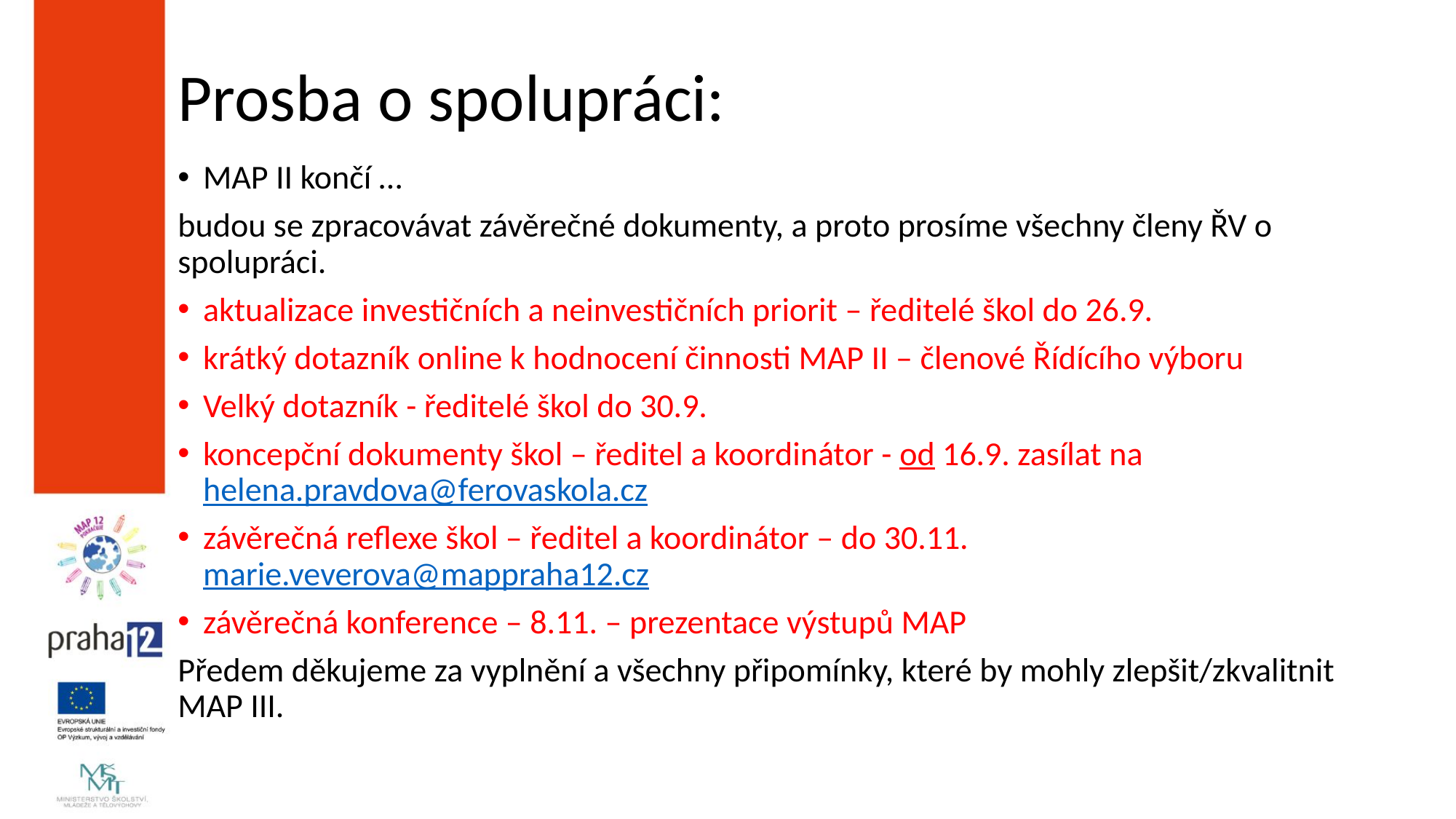

# Prosba o spolupráci:
MAP II končí …
budou se zpracovávat závěrečné dokumenty, a proto prosíme všechny členy ŘV o spolupráci.
aktualizace investičních a neinvestičních priorit – ředitelé škol do 26.9.
krátký dotazník online k hodnocení činnosti MAP II – členové Řídícího výboru
Velký dotazník - ředitelé škol do 30.9.
koncepční dokumenty škol – ředitel a koordinátor - od 16.9. zasílat na helena.pravdova@ferovaskola.cz
závěrečná reflexe škol – ředitel a koordinátor – do 30.11. marie.veverova@mappraha12.cz
závěrečná konference – 8.11. – prezentace výstupů MAP
Předem děkujeme za vyplnění a všechny připomínky, které by mohly zlepšit/zkvalitnit MAP III.